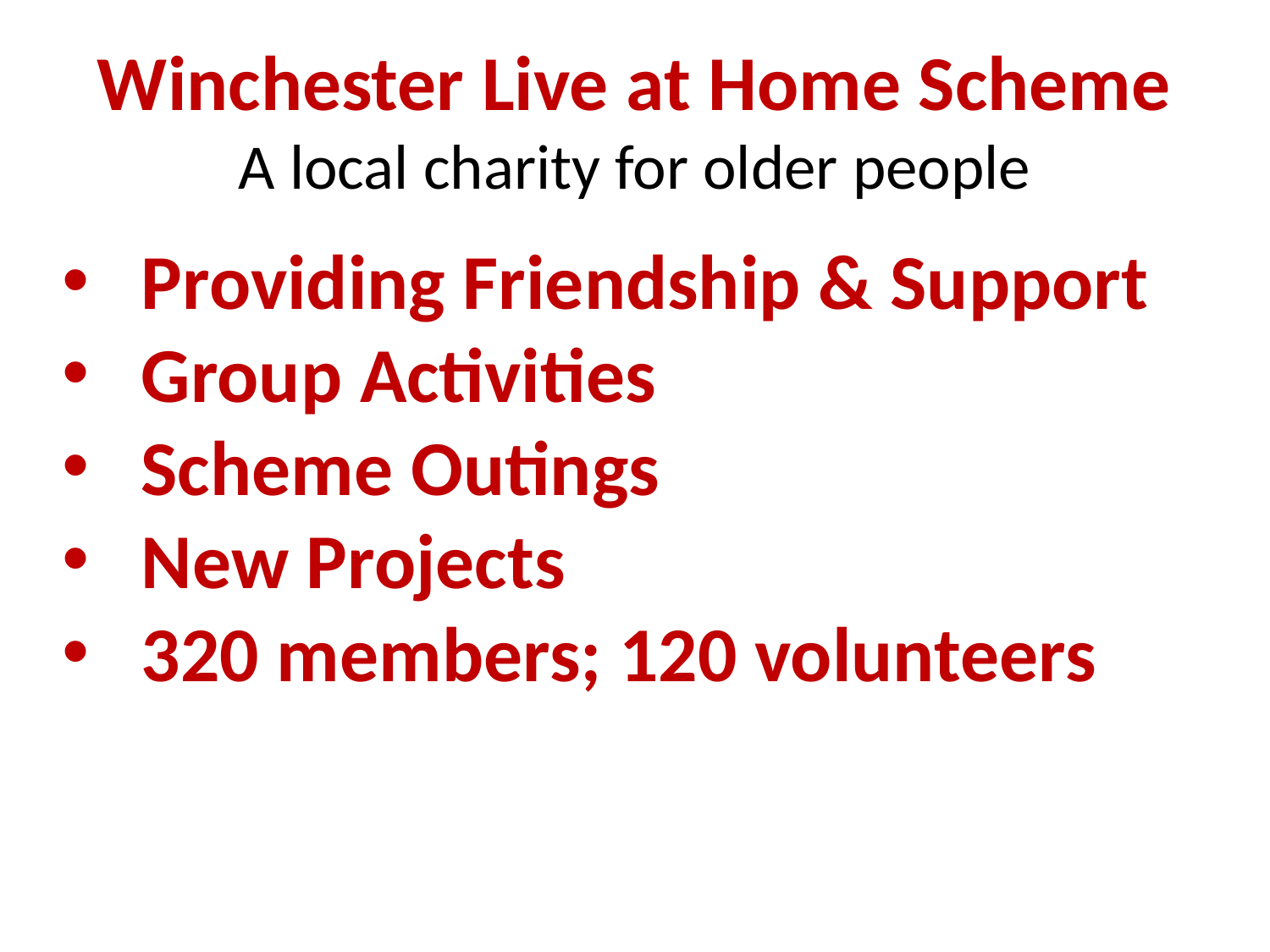

# Winchester Live at Home Scheme A local charity for older people
Providing Friendship & Support
Group Activities
Scheme Outings
New Projects
320 members; 120 volunteers